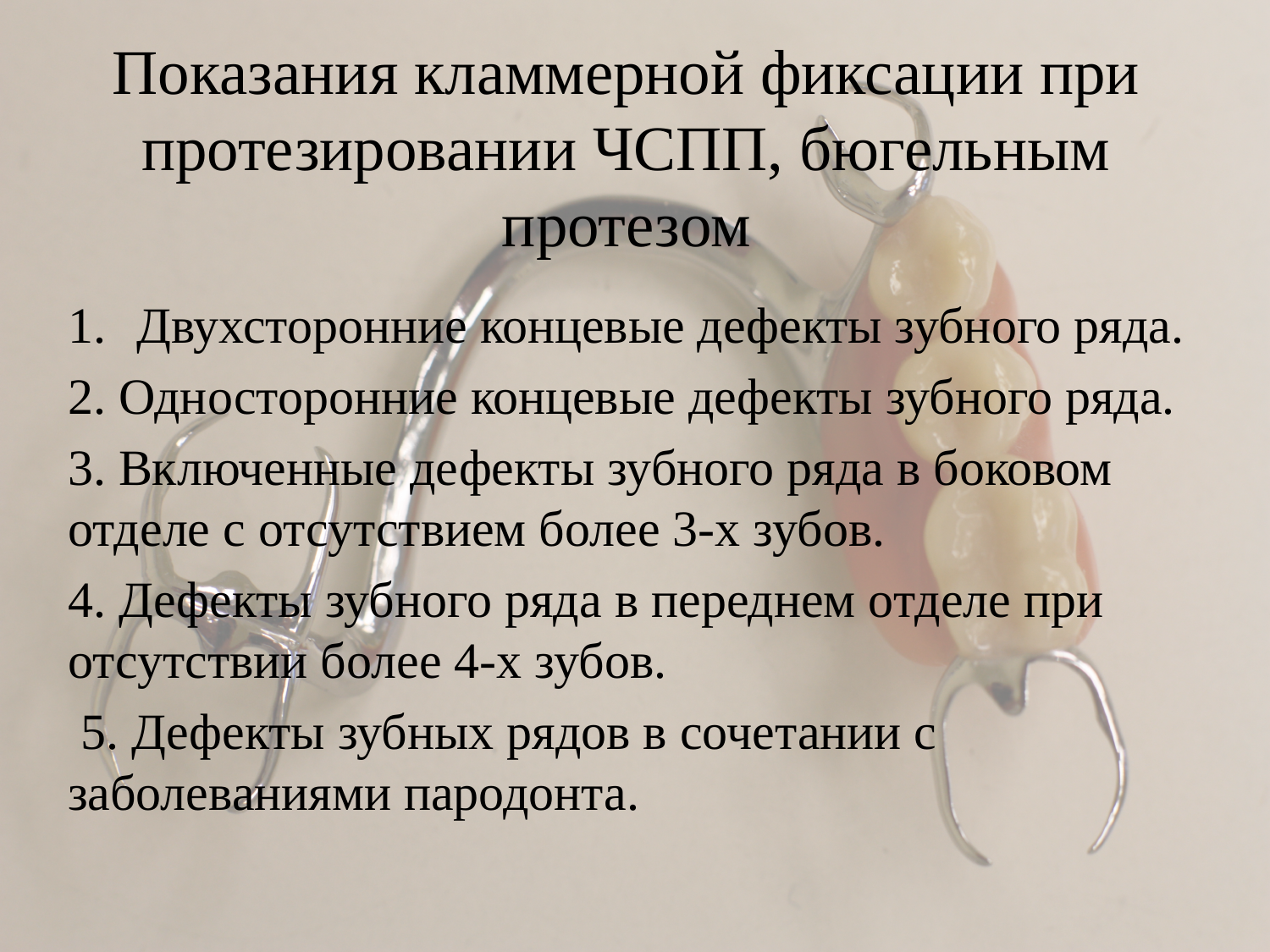

# Показания кламмерной фиксации при протезировании ЧСПП, бюгельным протезом
Двухсторонние концевые дефекты зубного ряда.
2. Односторонние концевые дефекты зубного ряда.
3. Включенные дефекты зубного ряда в боковом отделе с отсутствием более 3-х зубов.
4. Дефекты зубного ряда в переднем отделе при отсутствии более 4-х зубов.
 5. Дефекты зубных рядов в сочетании с заболеваниями пародонта.